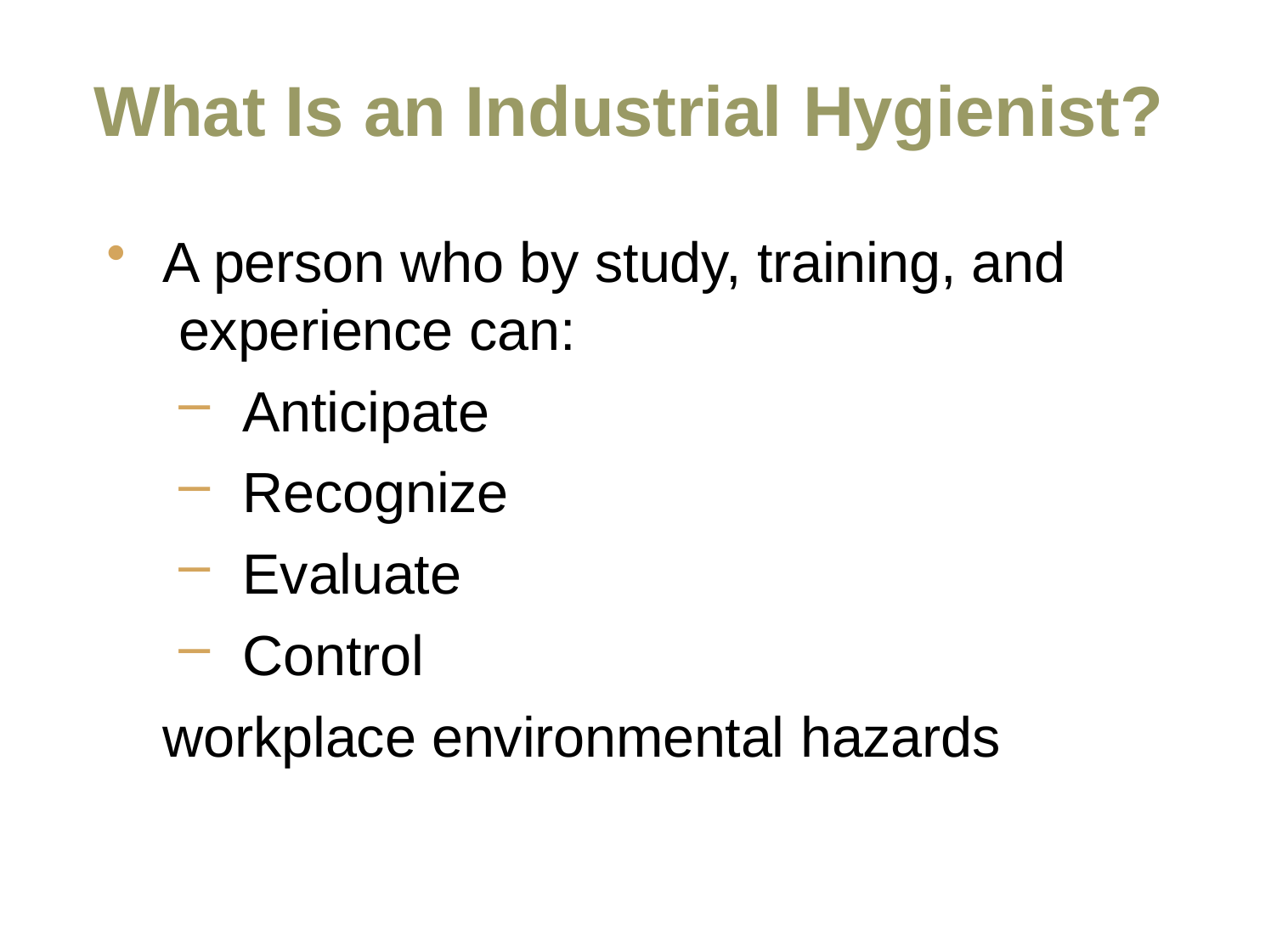

# What Is an Industrial Hygienist?
A person who by study, training, and  experience can:
Anticipate
Recognize
Evaluate
Control
workplace environmental hazards